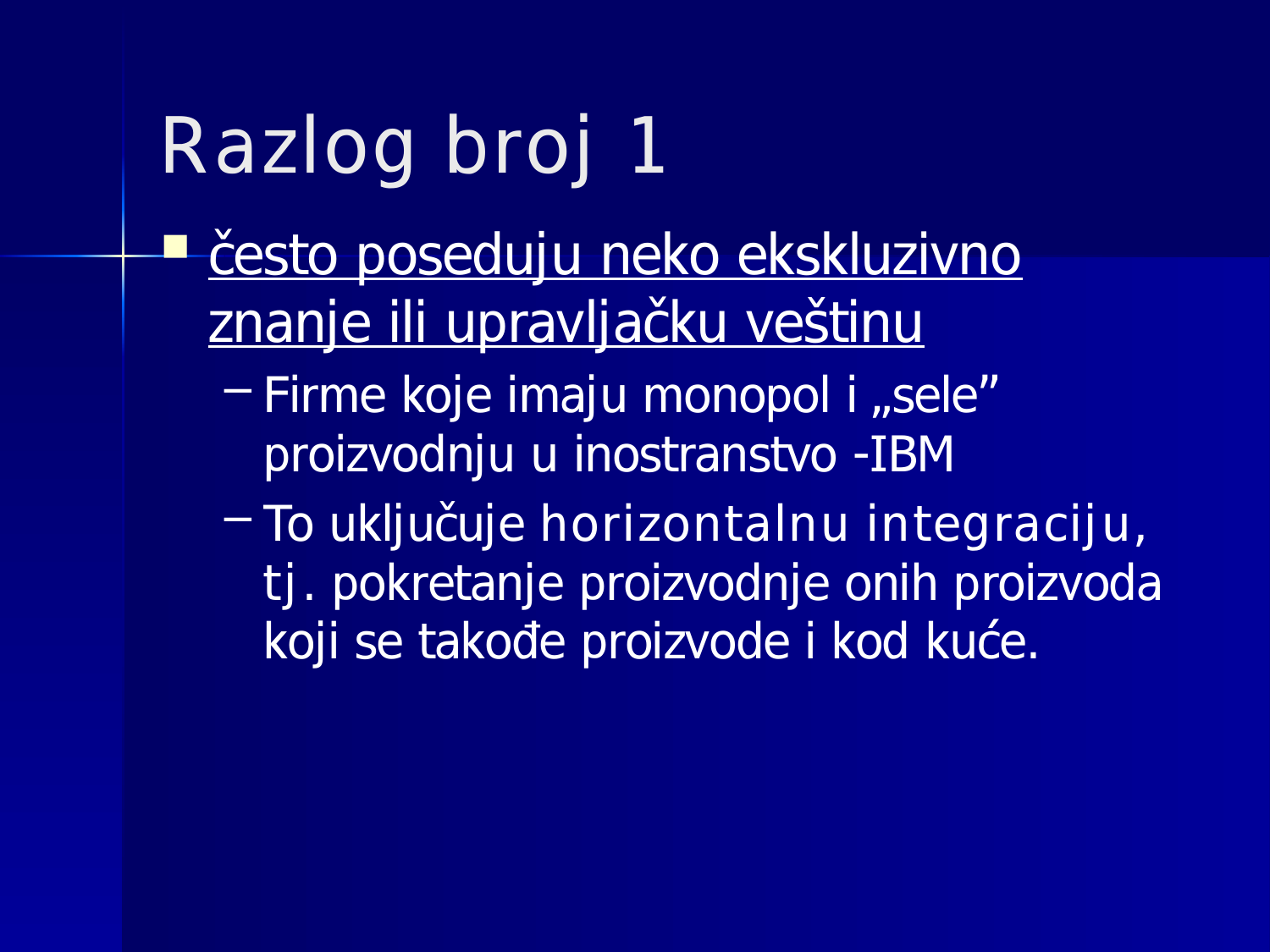

# Razlog broj 1
često poseduju neko ekskluzivno znanje ili upravljačku veštinu
Firme koje imaju monopol i „sele” proizvodnju u inostranstvo -IBM
To uključuje horizontalnu integraciju, tj. pokretanje proizvodnje onih proizvoda koji se takođe proizvode i kod kuće.